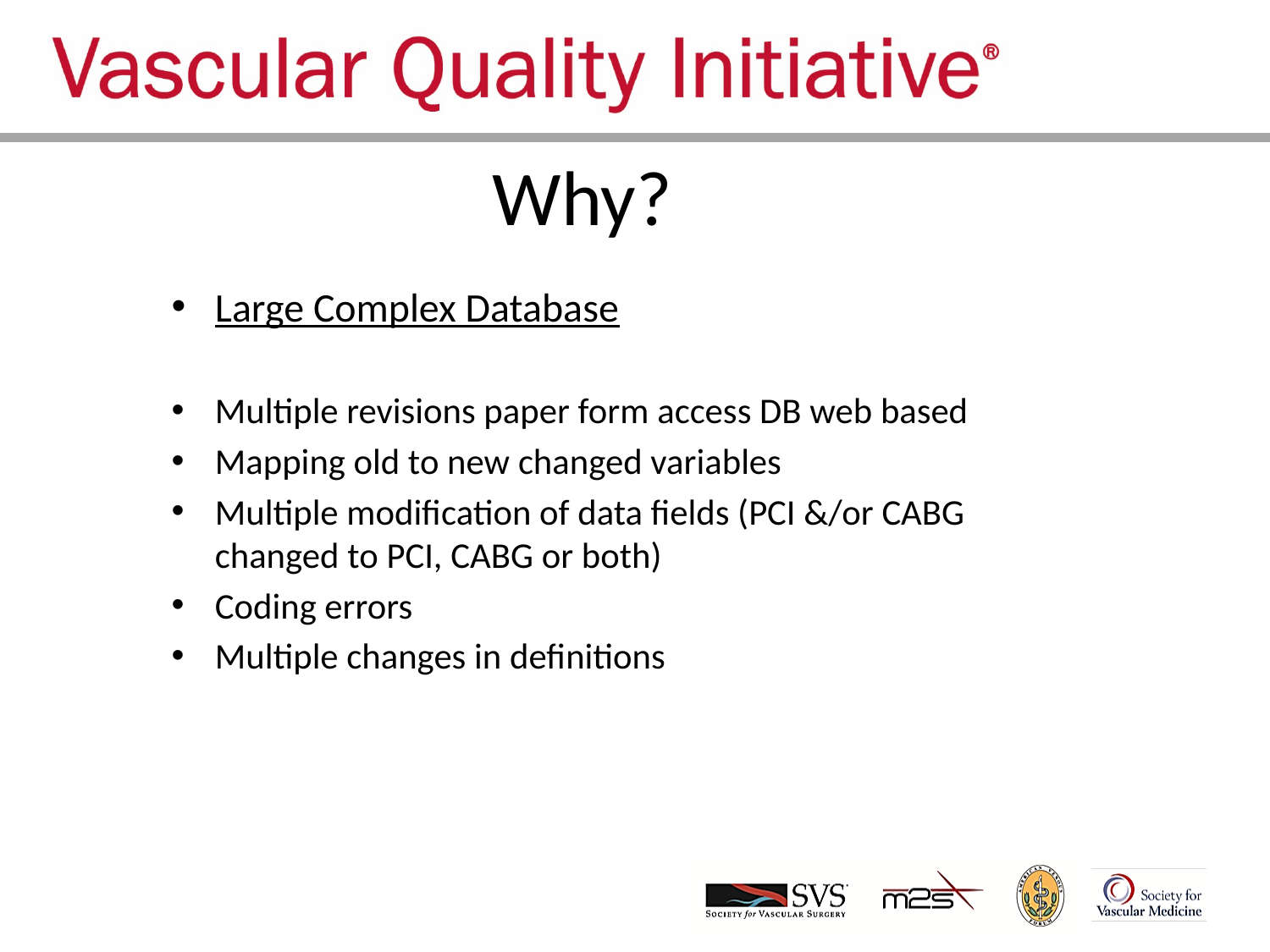

# Why?
Large Complex Database

Multiple revisions paper form access DB web based
Mapping old to new changed variables
Multiple modification of data fields (PCI &/or CABG changed to PCI, CABG or both)
Coding errors
Multiple changes in definitions